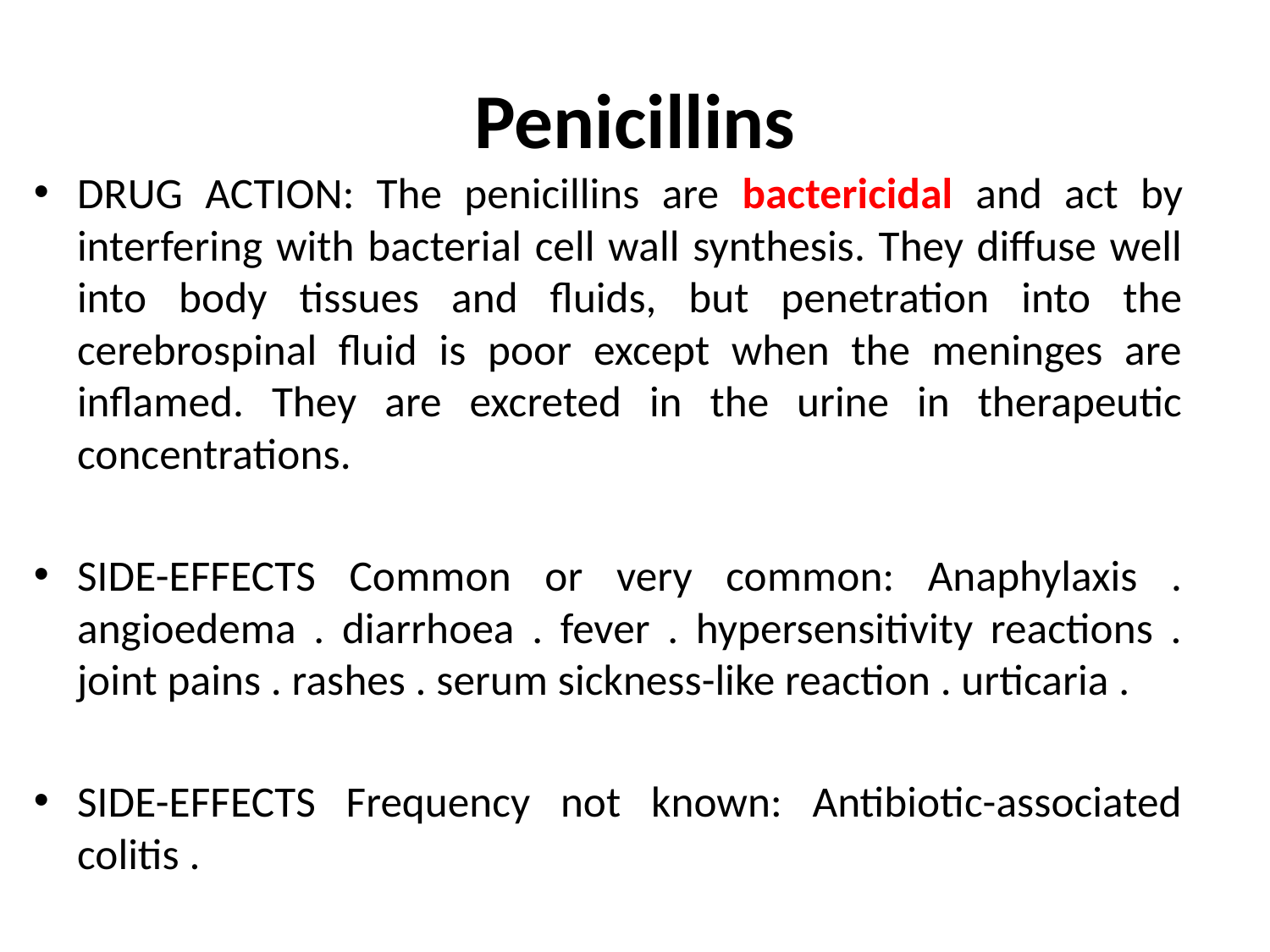

# Penicillins
DRUG ACTION: The penicillins are bactericidal and act by interfering with bacterial cell wall synthesis. They diffuse well into body tissues and fluids, but penetration into the cerebrospinal fluid is poor except when the meninges are inflamed. They are excreted in the urine in therapeutic concentrations.

SIDE-EFFECTS Common or very common: Anaphylaxis . angioedema . diarrhoea . fever . hypersensitivity reactions . joint pains . rashes . serum sickness-like reaction . urticaria .

SIDE-EFFECTS Frequency not known: Antibiotic-associated colitis .